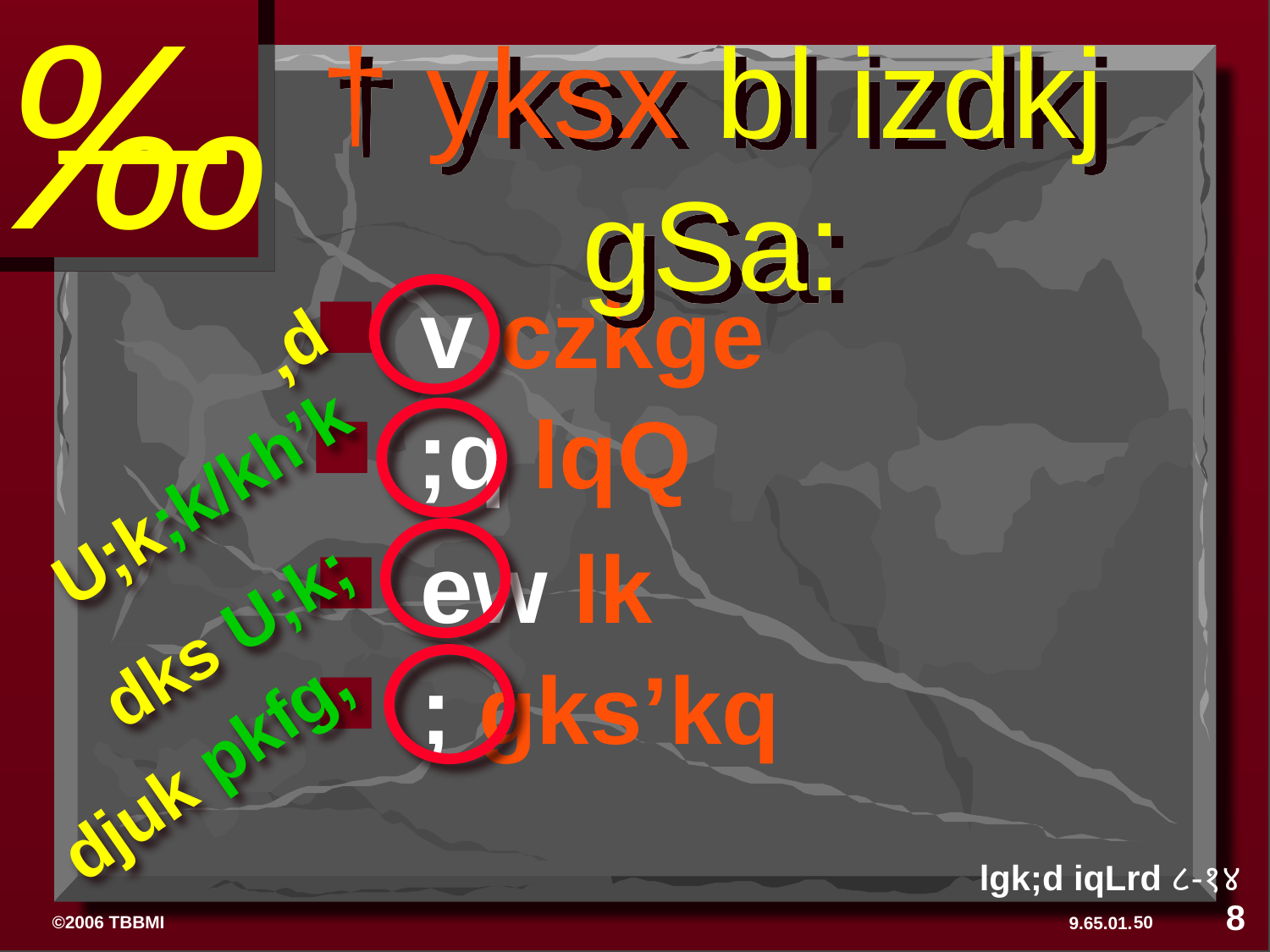

‰

# † yksx bl izdkj gSa:

v czkge

,d
;q lqQ

U;k;k/kh’k
ew lk

 dks U;k;
; gks’kq

djuk pkfg,
lgk;d iqLrd ८-१४

8
50